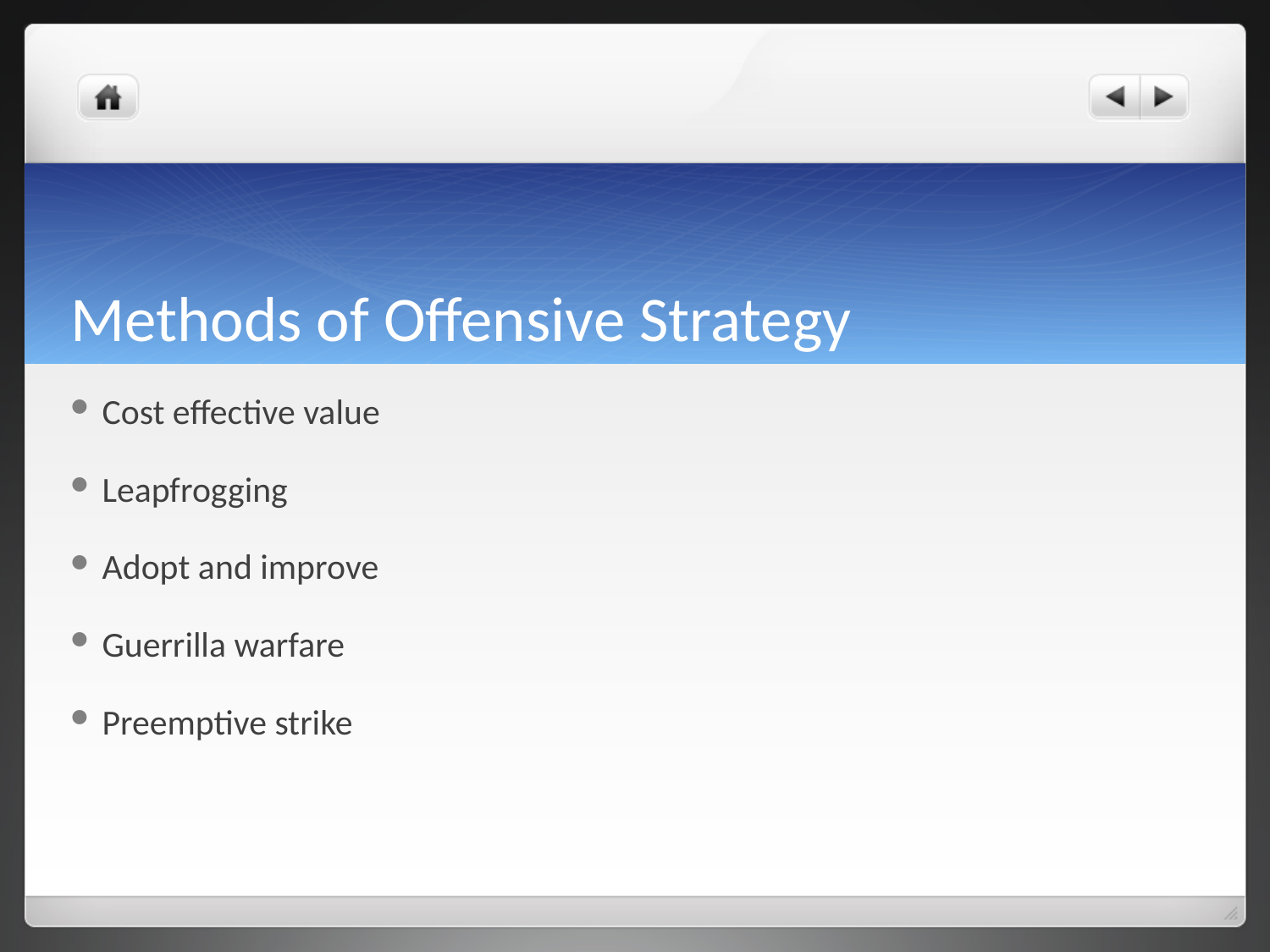

# Methods of Offensive Strategy
Cost effective value
Leapfrogging
Adopt and improve
Guerrilla warfare
Preemptive strike